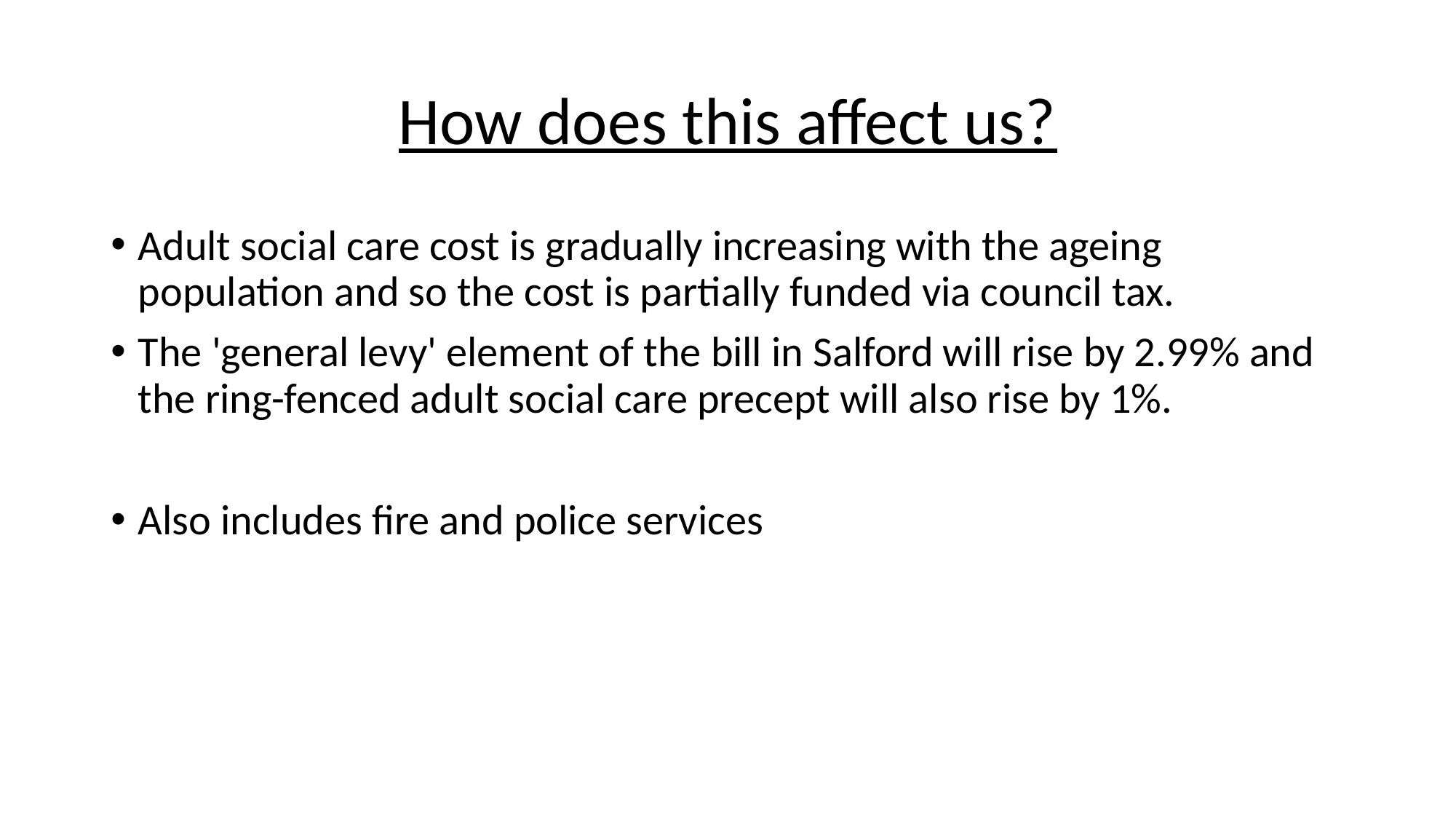

# How does this affect us?
Adult social care cost is gradually increasing with the ageing population and so the cost is partially funded via council tax.
The 'general levy' element of the bill in Salford will rise by 2.99% and the ring-fenced adult social care precept will also rise by 1%.

Also includes fire and police services